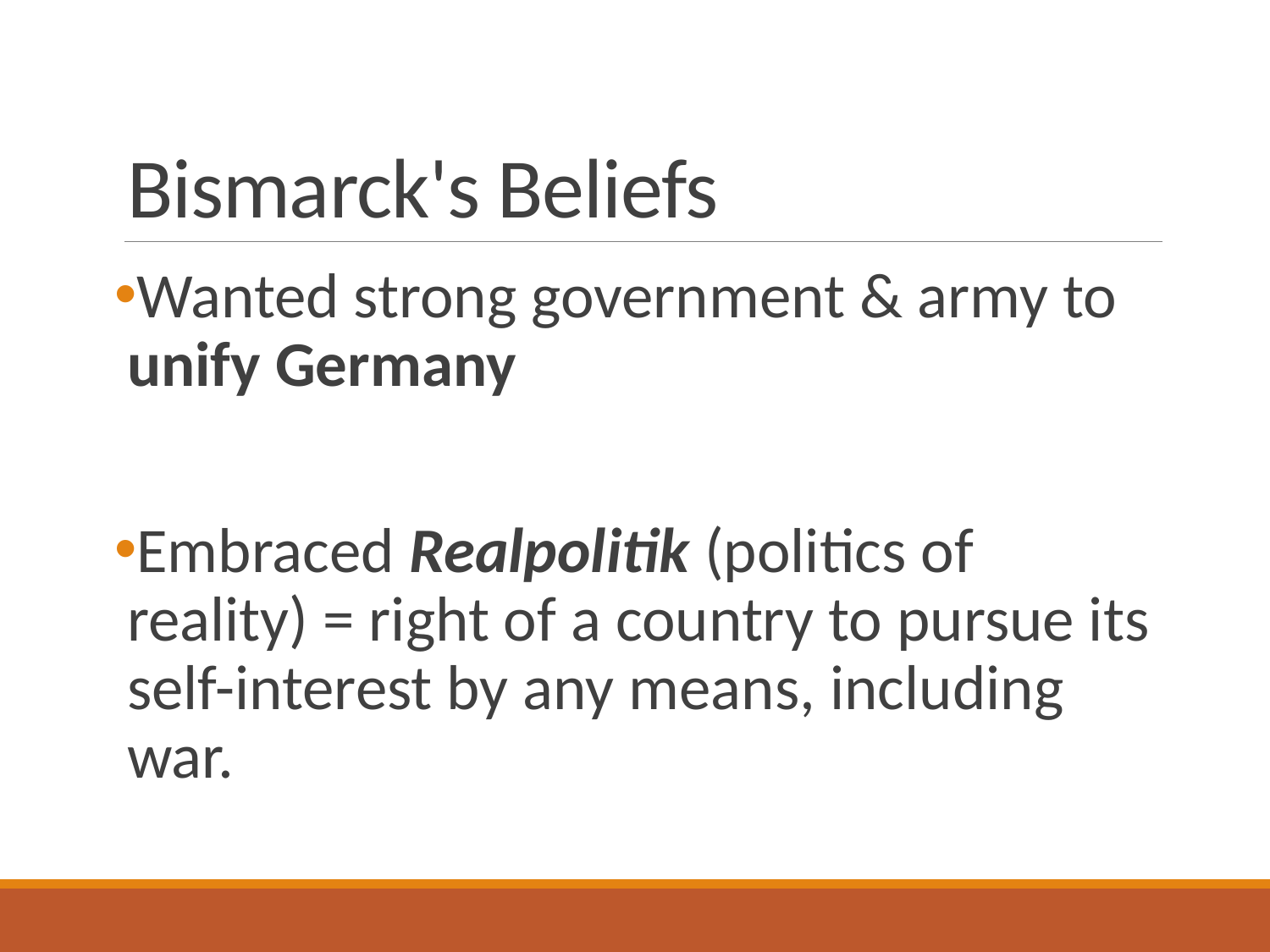

# Bismarck's Beliefs
Wanted strong government & army to unify Germany

Embraced Realpolitik (politics of reality) = right of a country to pursue its self-interest by any means, including war.